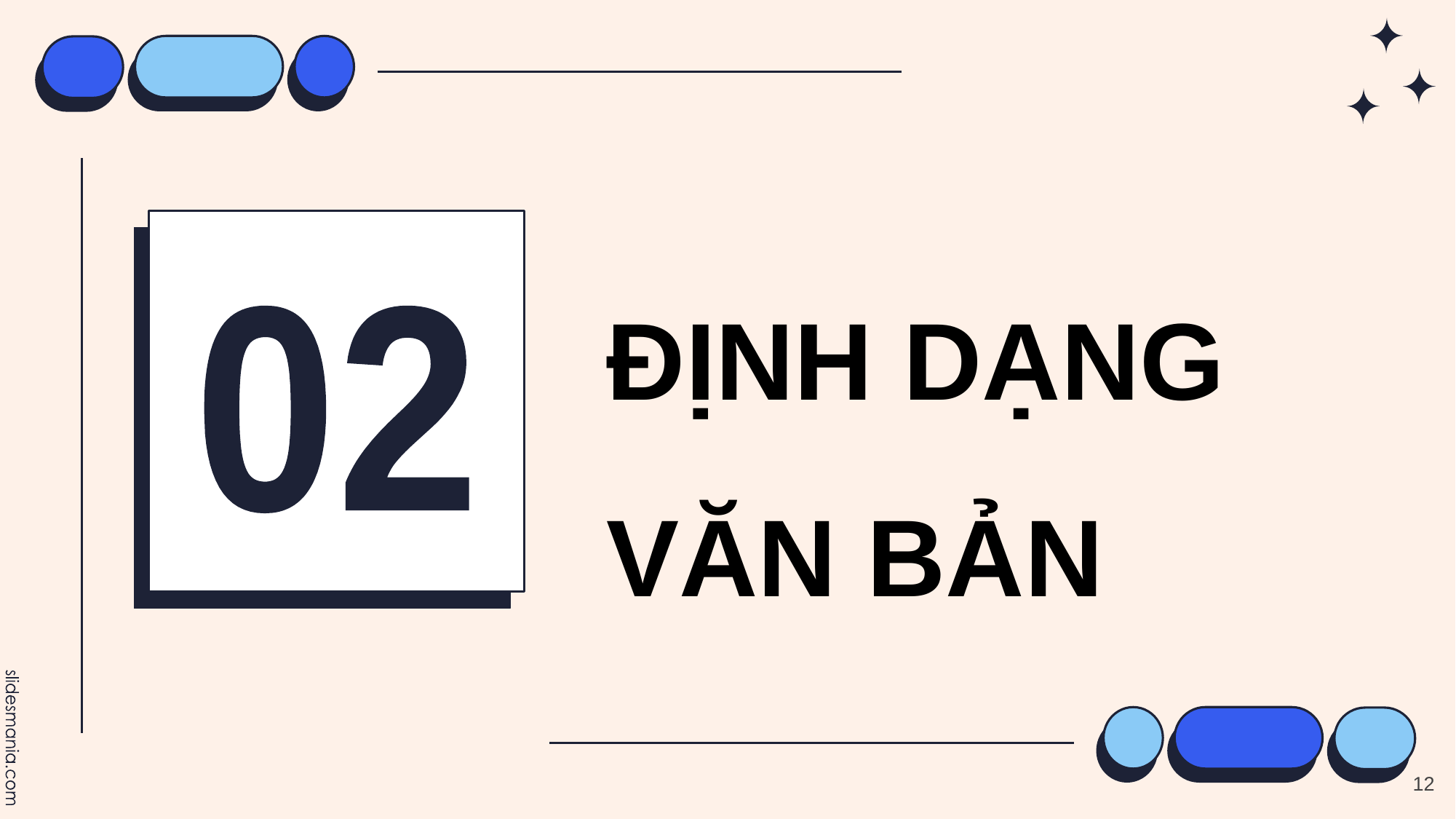

# ĐỊNH DẠNG VĂN BẢN

02
12